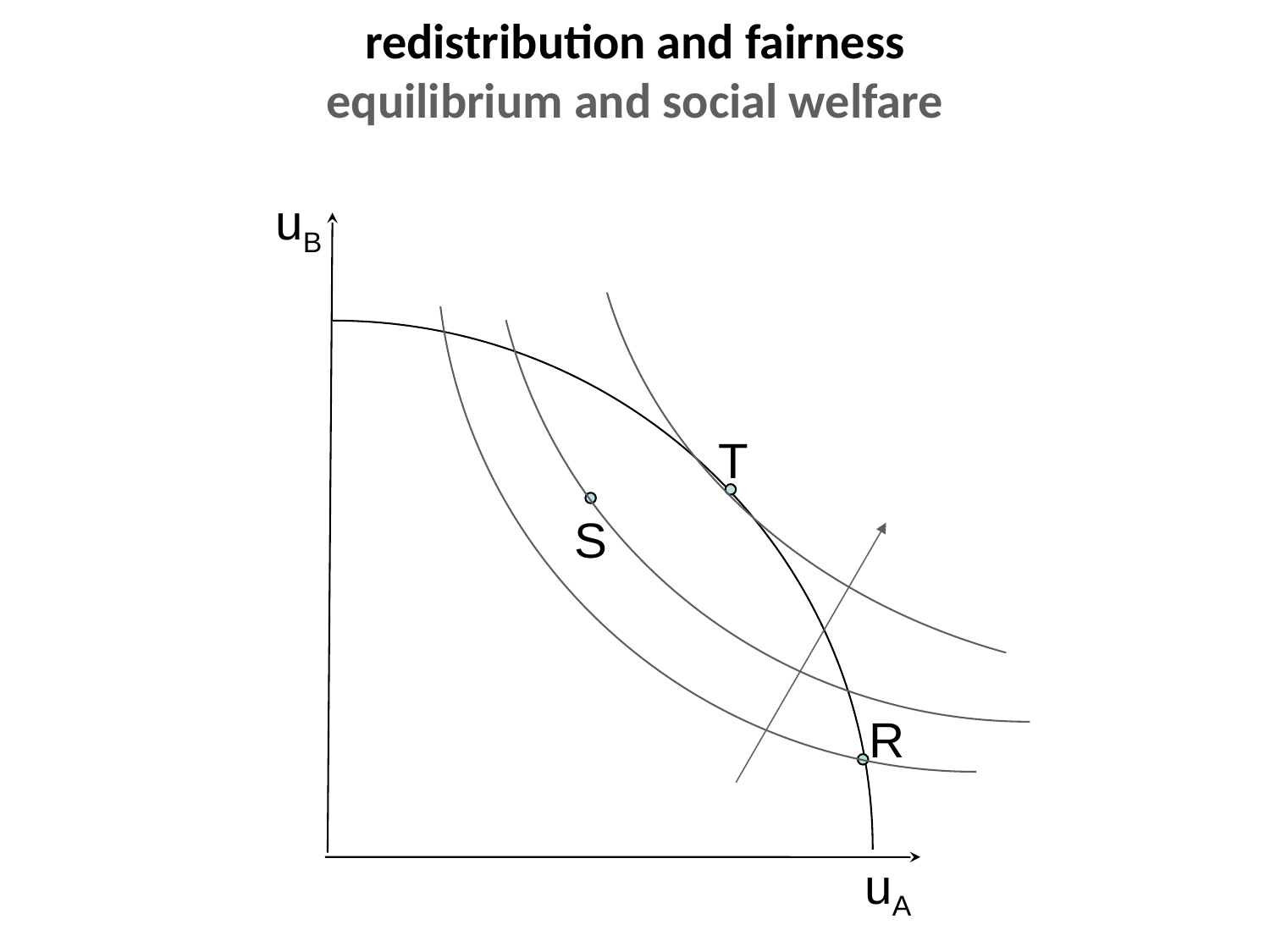

# redistribution and fairness equilibrium and social welfare

uB

T

S

R

uA